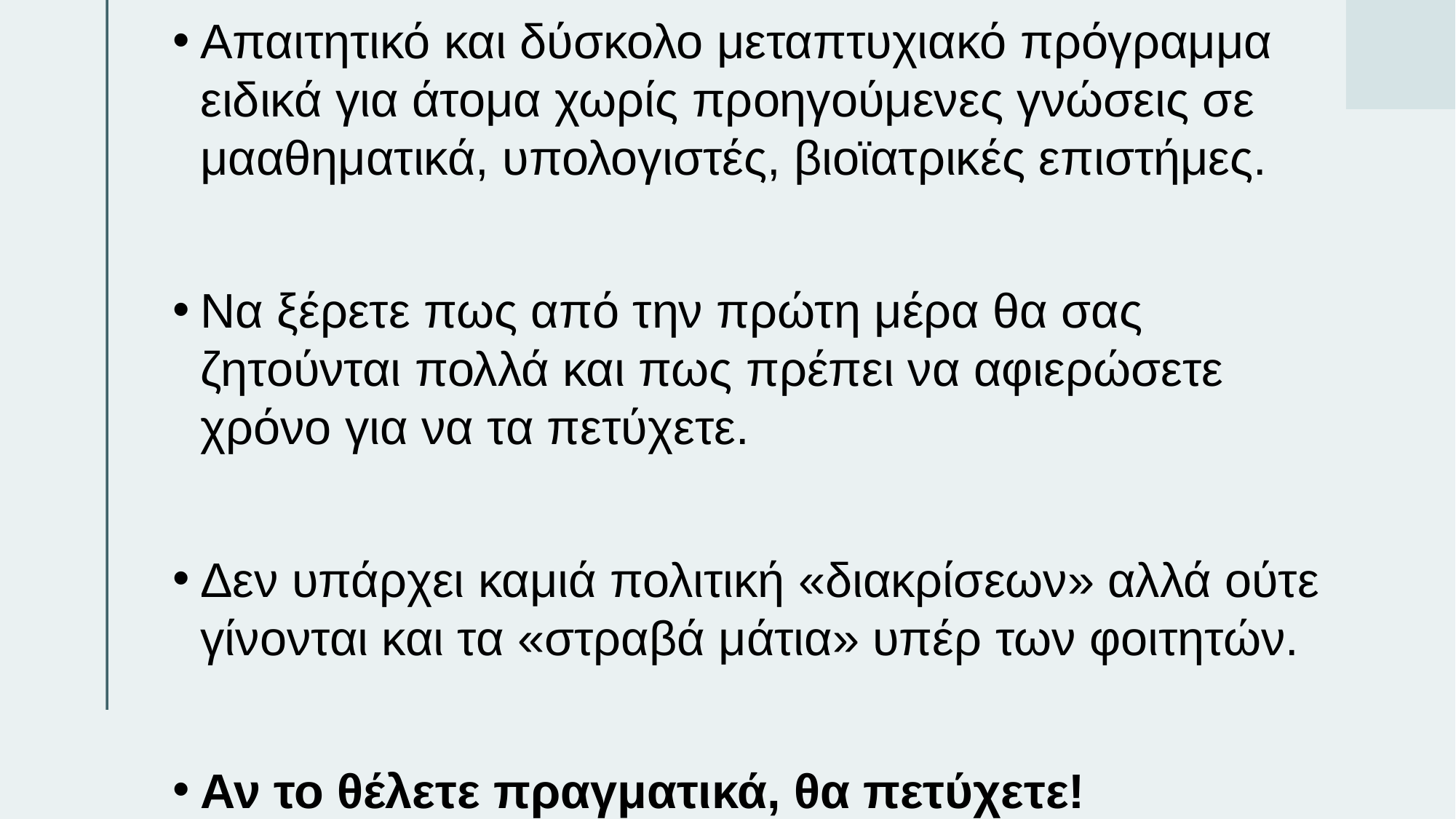

Απαιτητικό και δύσκολο μεταπτυχιακό πρόγραμμα ειδικά για άτομα χωρίς προηγούμενες γνώσεις σε μααθηματικά, υπολογιστές, βιοϊατρικές επιστήμες.

Να ξέρετε πως από την πρώτη μέρα θα σας ζητούνται πολλά και πως πρέπει να αφιερώσετε χρόνο για να τα πετύχετε.

Δεν υπάρχει καμιά πολιτική «διακρίσεων» αλλά ούτε γίνονται και τα «στραβά μάτια» υπέρ των φοιτητών.

Αν το θέλετε πραγματικά, θα πετύχετε!
#